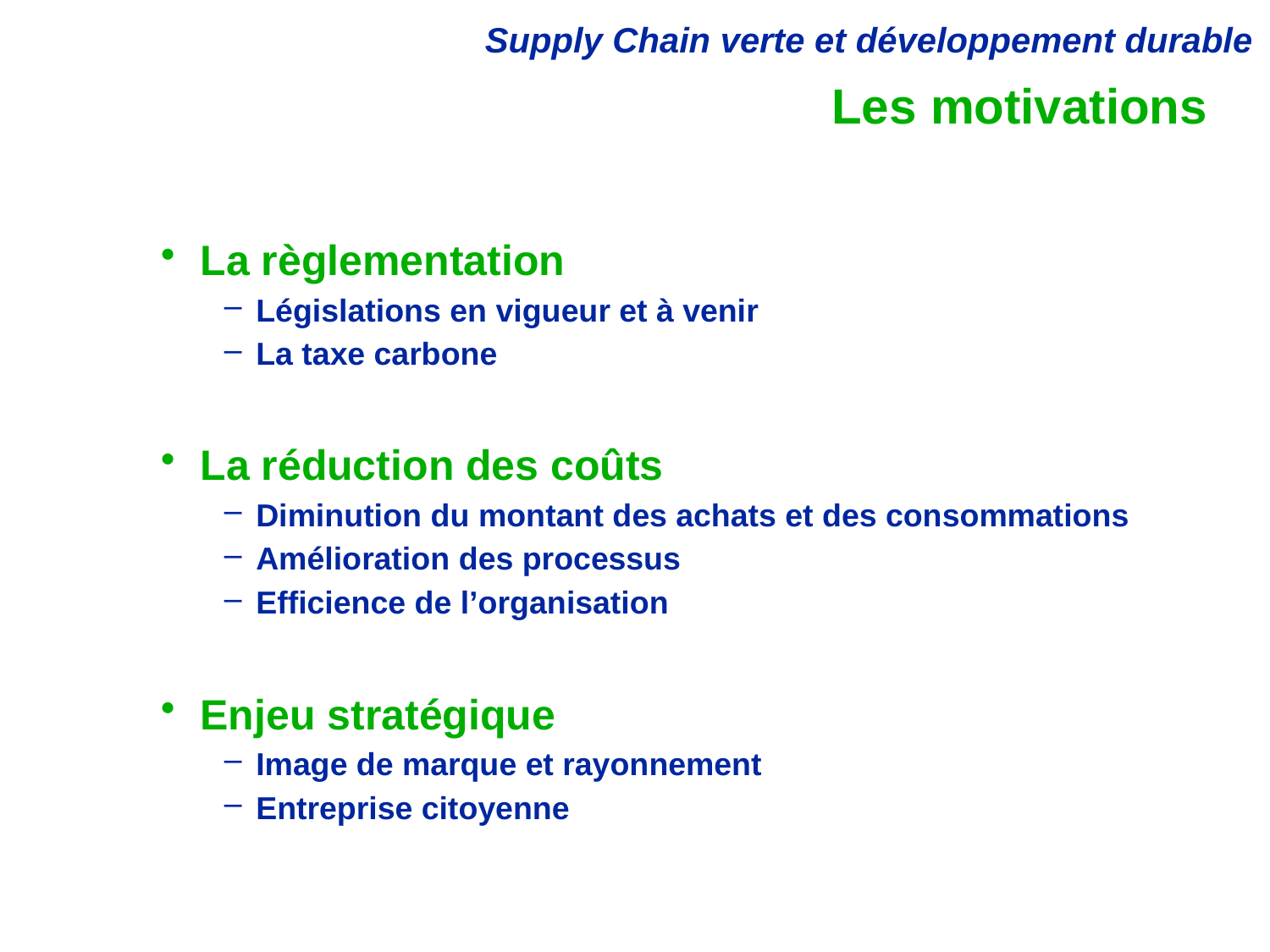

# Les motivations
La règlementation
Législations en vigueur et à venir
La taxe carbone

La réduction des coûts
Diminution du montant des achats et des consommations
Amélioration des processus
Efficience de l’organisation

Enjeu stratégique
Image de marque et rayonnement
Entreprise citoyenne